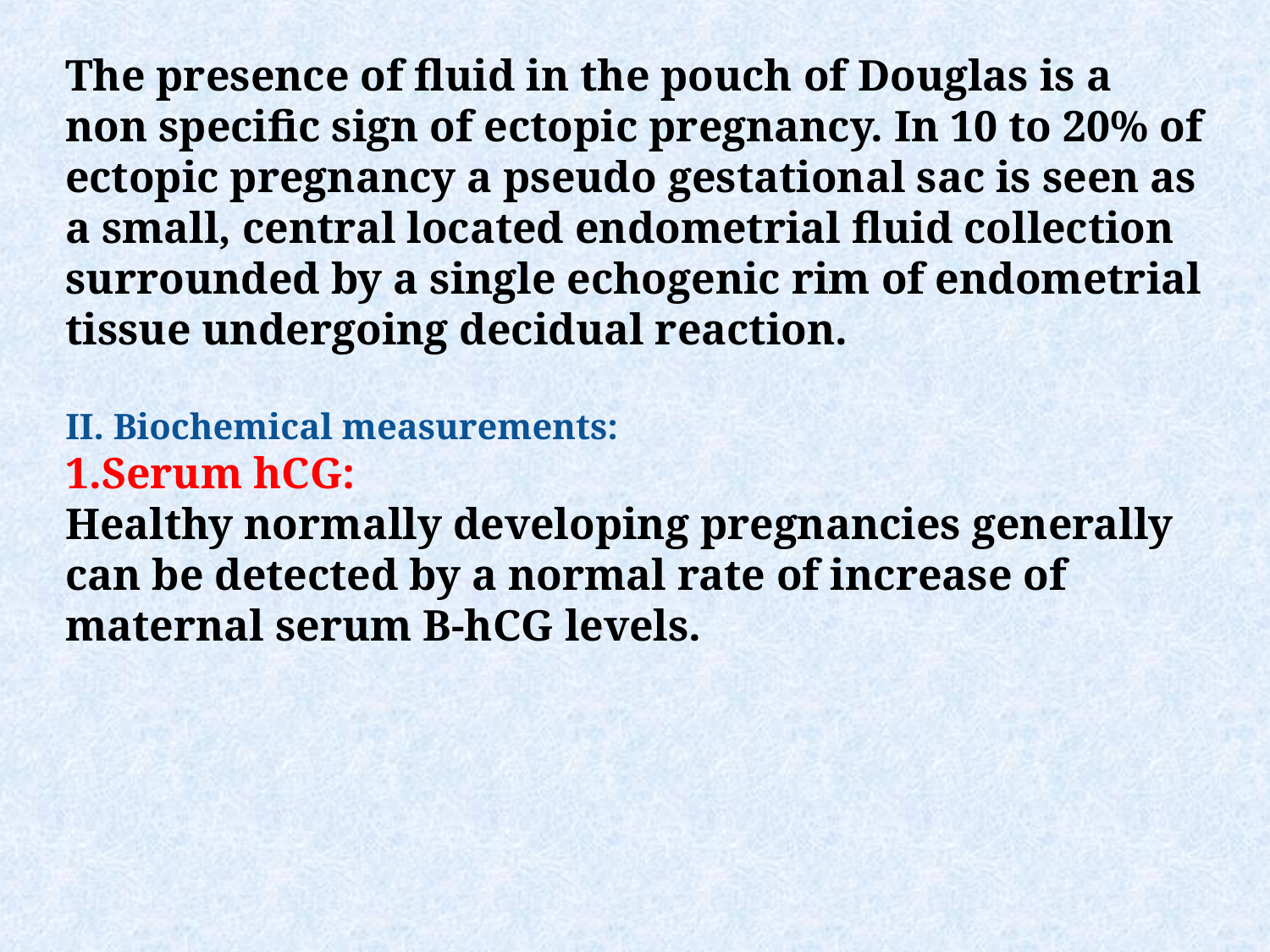

The presence of fluid in the pouch of Douglas is a non specific sign of ectopic pregnancy. In 10 to 20% of ectopic pregnancy a pseudo gestational sac is seen as a small, central located endometrial fluid collection surrounded by a single echogenic rim of endometrial tissue undergoing decidual reaction.

II. Biochemical measurements:
Serum hCG:
Healthy normally developing pregnancies generally can be detected by a normal rate of increase of maternal serum B-hCG levels.